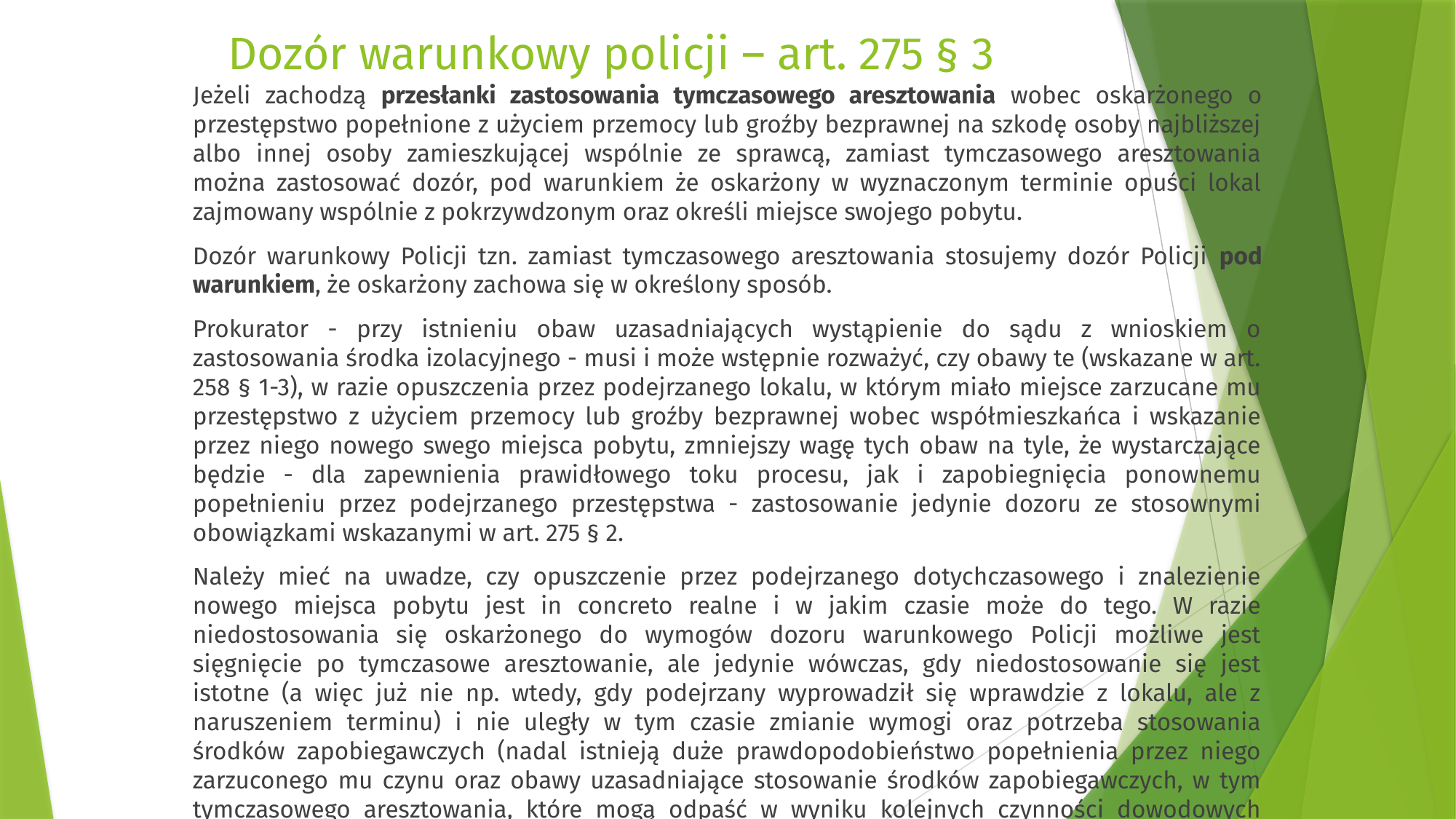

# Dozór warunkowy policji – art. 275 § 3
Jeżeli zachodzą przesłanki zastosowania tymczasowego aresztowania wobec oskarżonego o przestępstwo popełnione z użyciem przemocy lub groźby bezprawnej na szkodę osoby najbliższej albo innej osoby zamieszkującej wspólnie ze sprawcą, zamiast tymczasowego aresztowania można zastosować dozór, pod warunkiem że oskarżony w wyznaczonym terminie opuści lokal zajmowany wspólnie z pokrzywdzonym oraz określi miejsce swojego pobytu.
Dozór warunkowy Policji tzn. zamiast tymczasowego aresztowania stosujemy dozór Policji pod warunkiem, że oskarżony zachowa się w określony sposób.
Prokurator - przy istnieniu obaw uzasadniających wystąpienie do sądu z wnioskiem o zastosowania środka izolacyjnego - musi i może wstępnie rozważyć, czy obawy te (wskazane w art. 258 § 1-3), w razie opuszczenia przez podejrzanego lokalu, w którym miało miejsce zarzucane mu przestępstwo z użyciem przemocy lub groźby bezprawnej wobec współmieszkańca i wskazanie przez niego nowego swego miejsca pobytu, zmniejszy wagę tych obaw na tyle, że wystarczające będzie - dla zapewnienia prawidłowego toku procesu, jak i zapobiegnięcia ponownemu popełnieniu przez podejrzanego przestępstwa - zastosowanie jedynie dozoru ze stosownymi obowiązkami wskazanymi w art. 275 § 2.
Należy mieć na uwadze, czy opuszczenie przez podejrzanego dotychczasowego i znalezienie nowego miejsca pobytu jest in concreto realne i w jakim czasie może do tego. W razie niedostosowania się oskarżonego do wymogów dozoru warunkowego Policji możliwe jest sięgnięcie po tymczasowe aresztowanie, ale jedynie wówczas, gdy niedostosowanie się jest istotne (a więc już nie np. wtedy, gdy podejrzany wyprowadził się wprawdzie z lokalu, ale z naruszeniem terminu) i nie uległy w tym czasie zmianie wymogi oraz potrzeba stosowania środków zapobiegawczych (nadal istnieją duże prawdopodobieństwo popełnienia przez niego zarzuconego mu czynu oraz obawy uzasadniające stosowanie środków zapobiegawczych, w tym tymczasowego aresztowania, które mogą odpaść w wyniku kolejnych czynności dowodowych przeprowadzonych po orzeczeniu warunkowego dozoru).